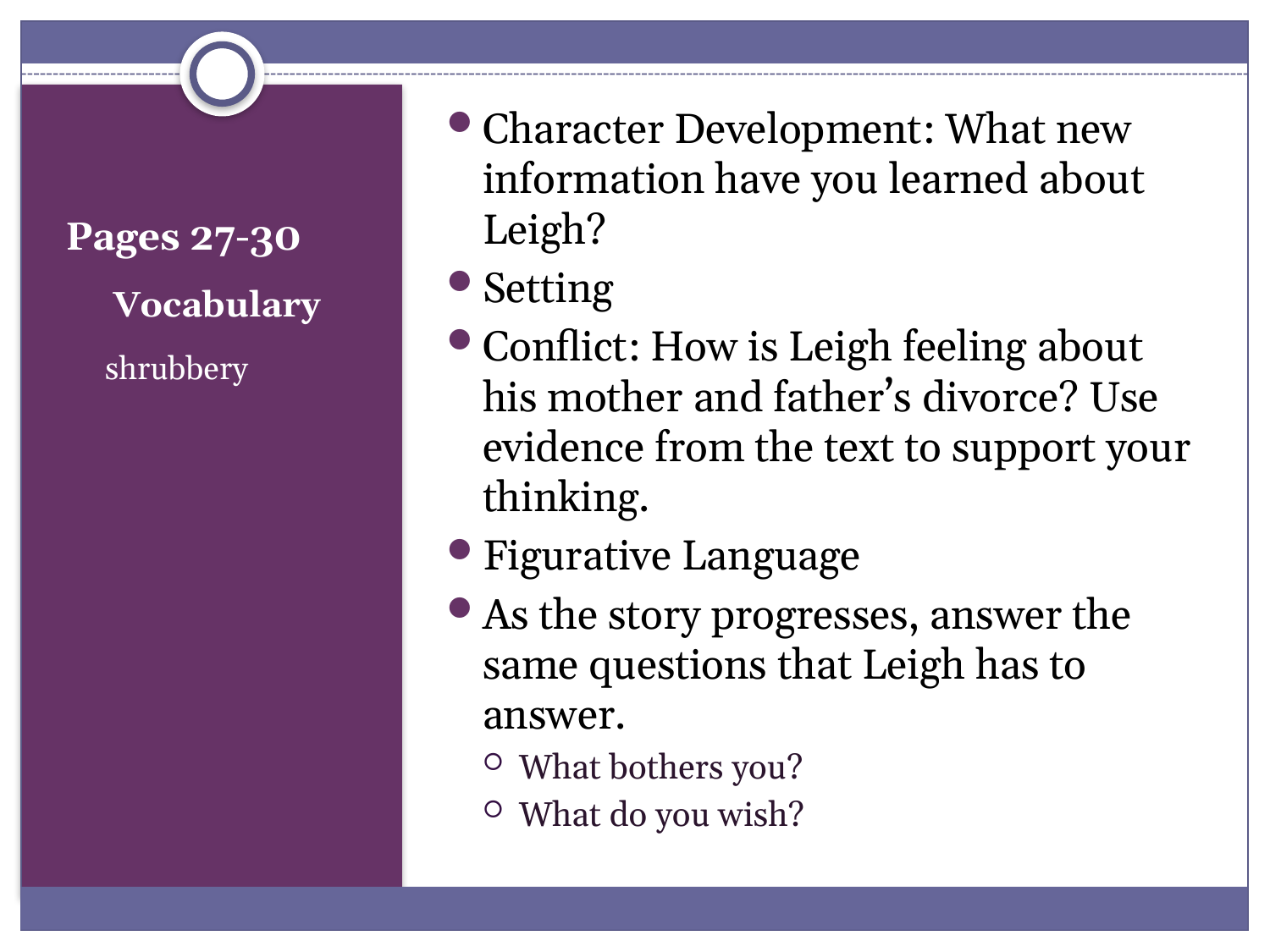

Character Development: What new information have you learned about Leigh?
Setting
Conflict: How is Leigh feeling about his mother and father’s divorce? Use evidence from the text to support your thinking.
Figurative Language
As the story progresses, answer the same questions that Leigh has to answer.
What bothers you?
What do you wish?
# Pages 27-30
Vocabulary
shrubbery